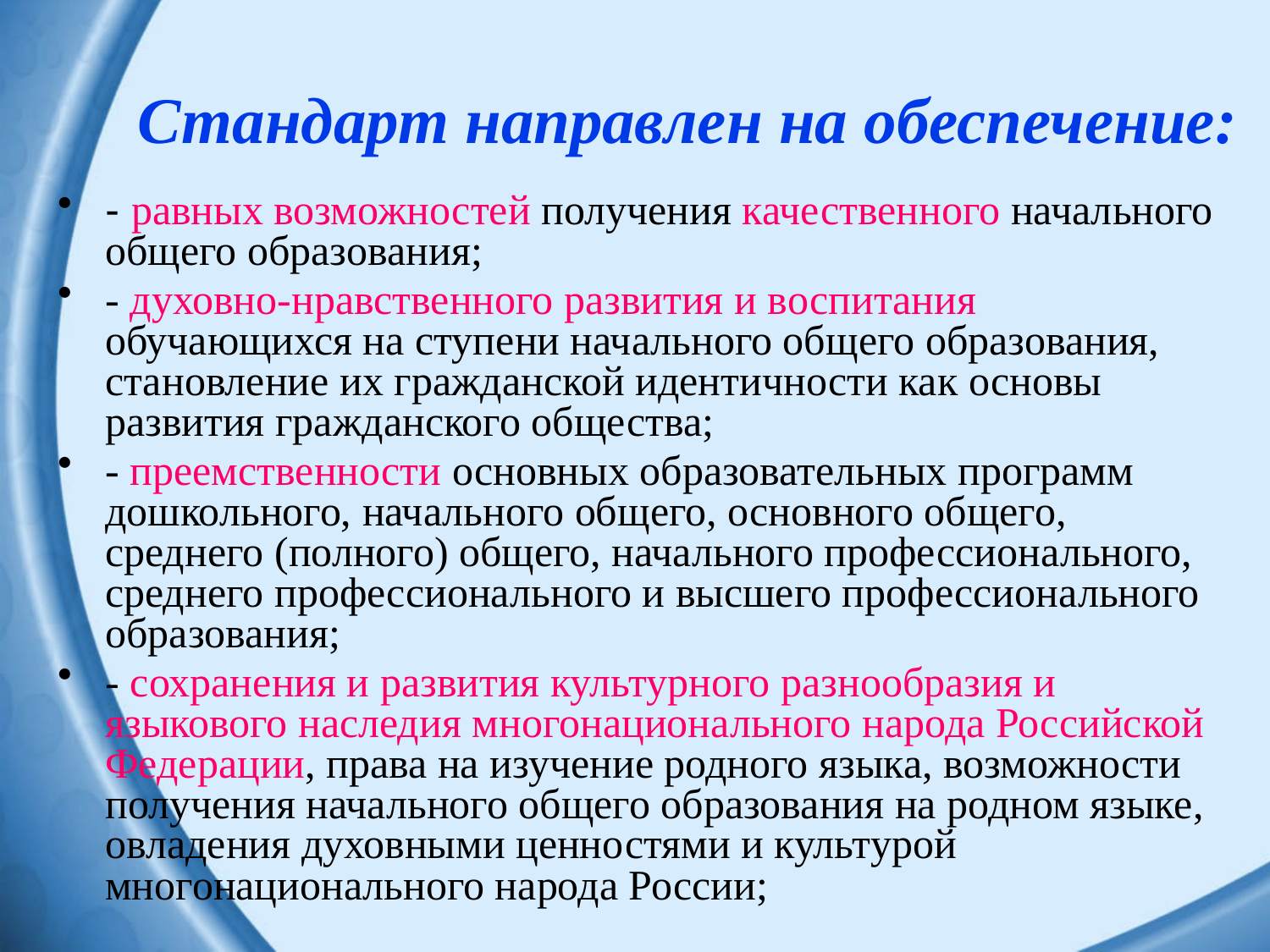

Стандарт направлен на обеспечение:
- равных возможностей получения качественного начального общего образования;
- духовно-нравственного развития и воспитания обучающихся на ступени начального общего образования, становление их гражданской идентичности как основы развития гражданского общества;
- преемственности основных образовательных программ дошкольного, начального общего, основного общего, среднего (полного) общего, начального профессионального, среднего профессионального и высшего профессионального образования;
- сохранения и развития культурного разнообразия и языкового наследия многонационального народа Российской Федерации, права на изучение родного языка, возможности получения начального общего образования на родном языке, овладения духовными ценностями и культурой многонационального народа России;